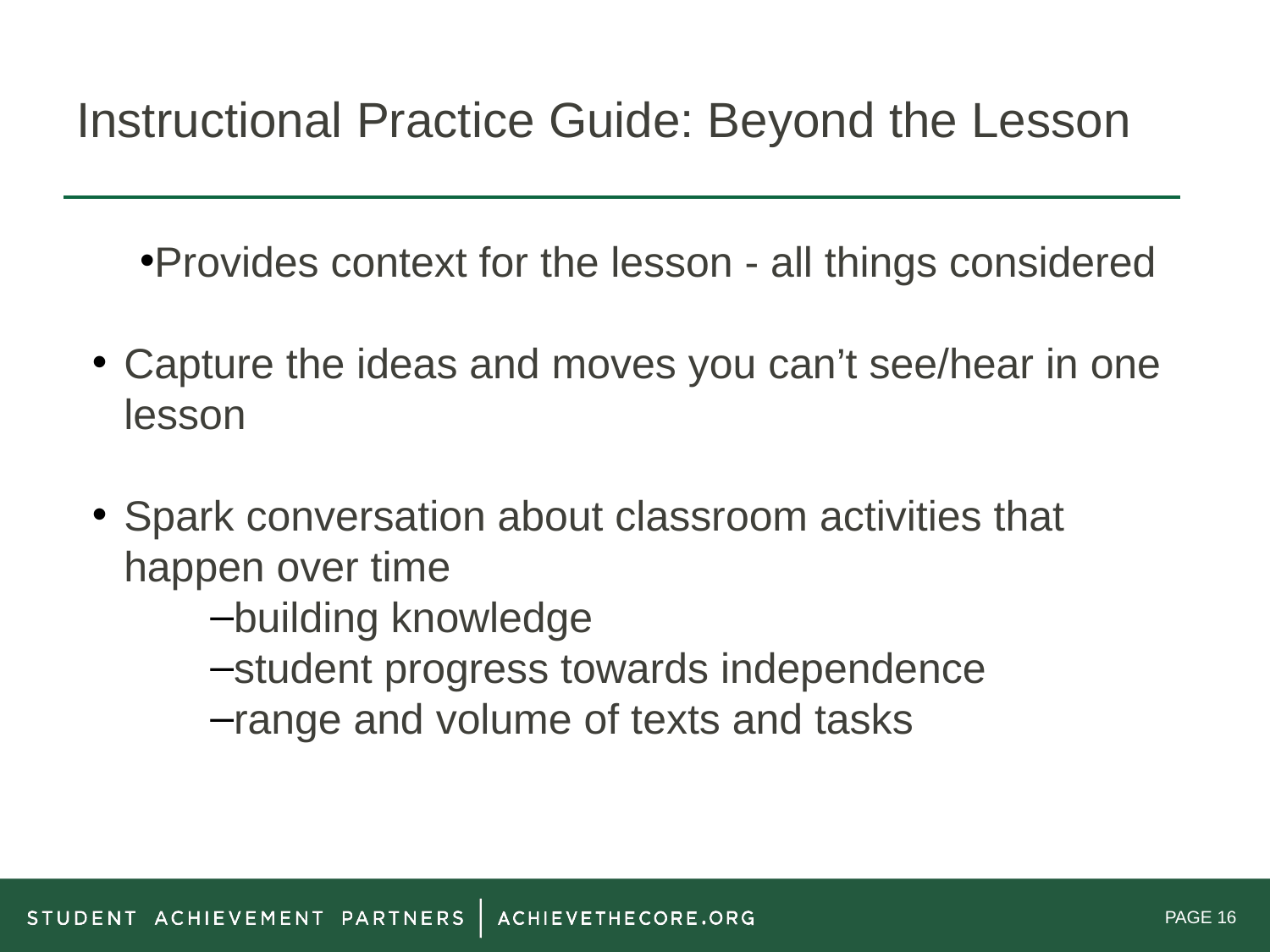

# Instructional Practice Guide: Beyond the Lesson
Provides context for the lesson - all things considered

Capture the ideas and moves you can’t see/hear in one lesson

Spark conversation about classroom activities that happen over time
building knowledge
student progress towards independence
range and volume of texts and tasks